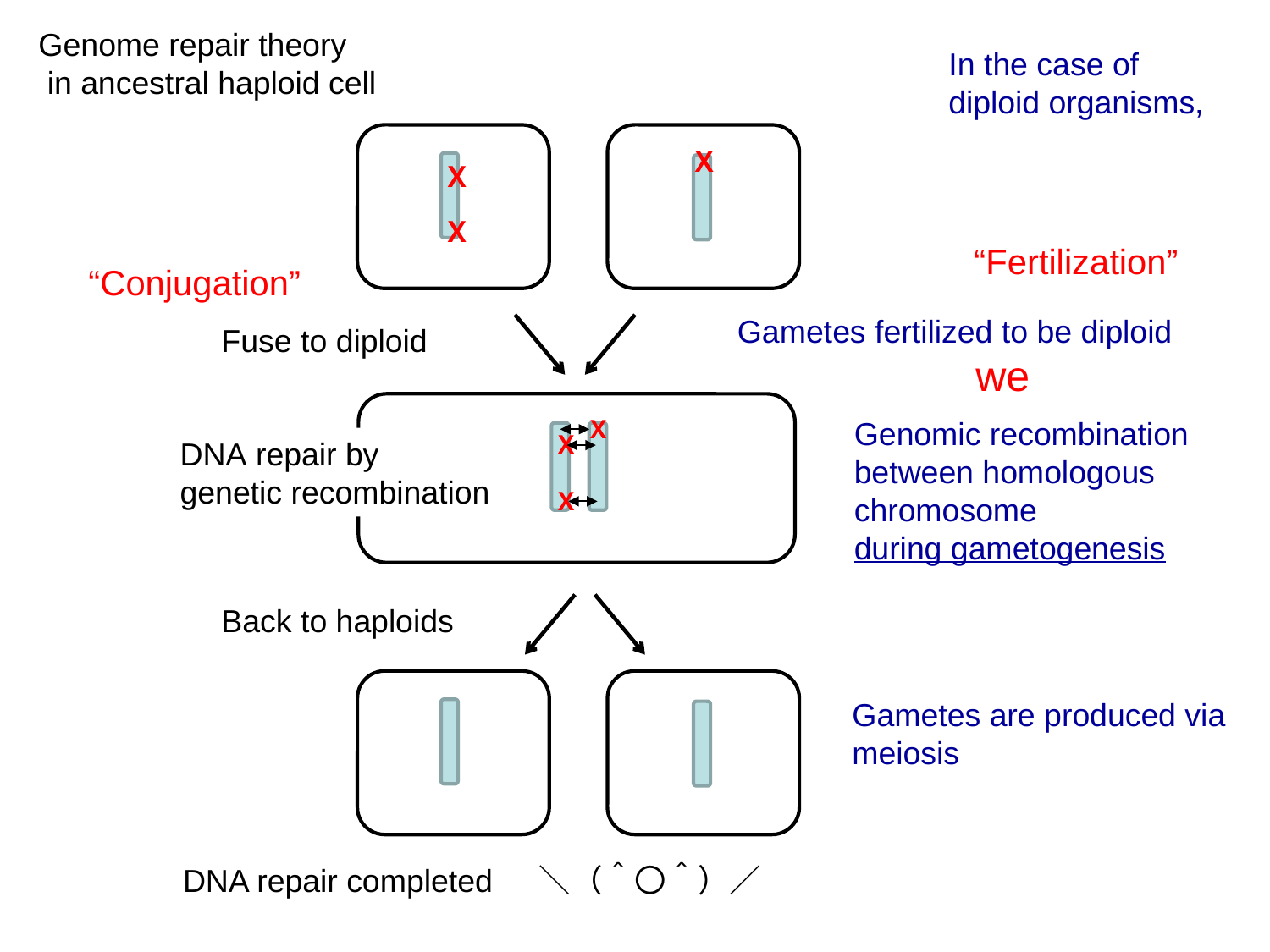

Genome repair theory
 in ancestral haploid cell
In the case of
diploid organisms,

Ｘ
Ｘ

Ｘ

“Fertilization”
“Conjugation”
Gametes fertilized to be diploid
Fuse to diploid
we

Ｘ

Ｘ

Ｘ
Genomic recombination between homologous chromosome
during gametogenesis
DNA repair by
genetic recombination
Back to haploids

Gametes are produced via
meiosis

DNA repair completed　 ＼（＾〇＾）／